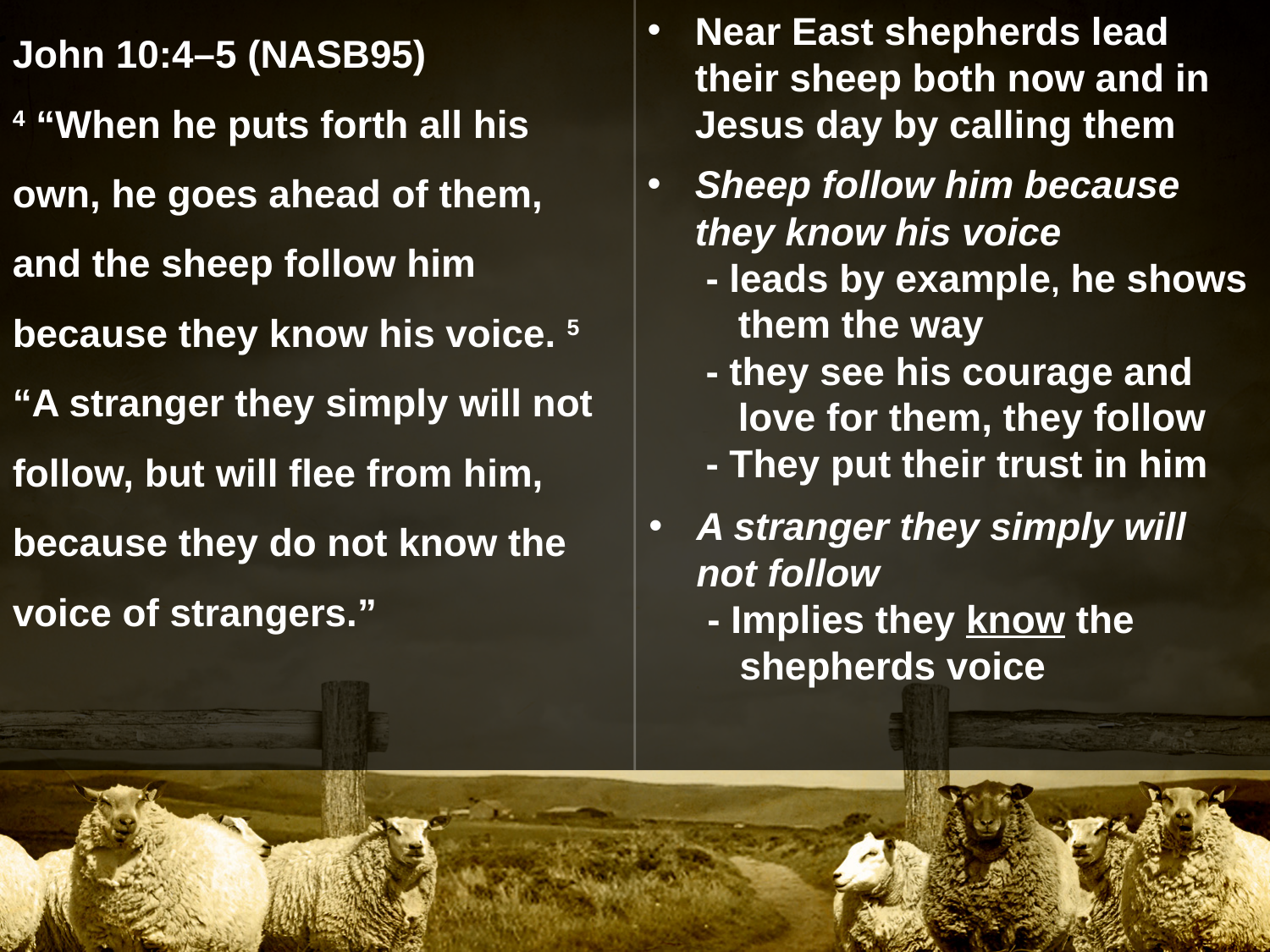

John 10:4–5 (NASB95)
4 “When he puts forth all his own, he goes ahead of them, and the sheep follow him because they know his voice. 5 “A stranger they simply will not follow, but will flee from him, because they do not know the voice of strangers.”
Near East shepherds lead their sheep both now and in Jesus day by calling them
Sheep follow him because they know his voice
 - leads by example, he shows
    them the way
 - they see his courage and
    love for them, they follow
 - They put their trust in him
A stranger they simply will not follow
 - Implies they know the
    shepherds voice